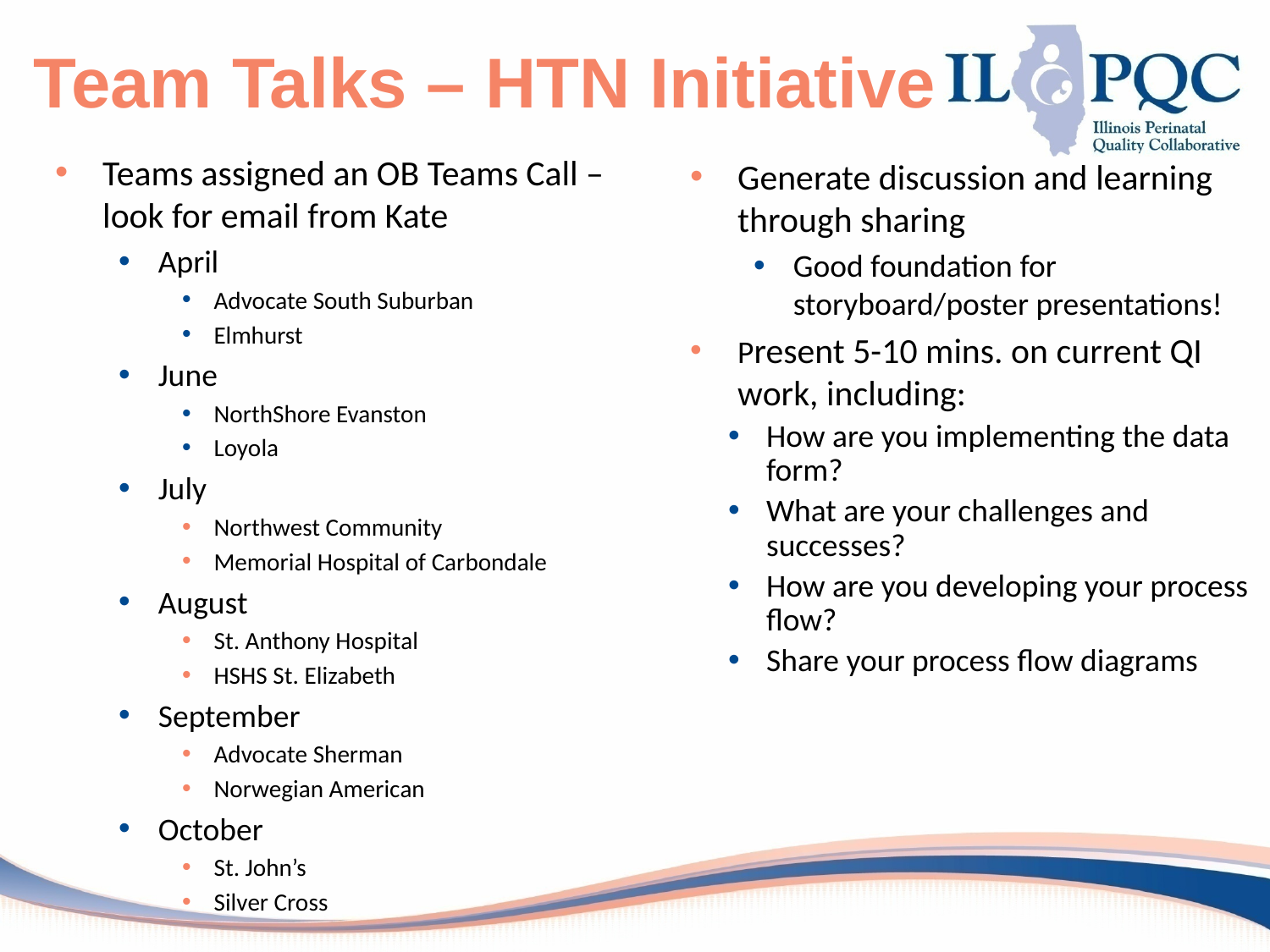

# Team Talks – HTN Initiative
Teams assigned an OB Teams Call – look for email from Kate
April
Advocate South Suburban
Elmhurst
June
NorthShore Evanston
Loyola
July
Northwest Community
Memorial Hospital of Carbondale
August
St. Anthony Hospital
HSHS St. Elizabeth
September
Advocate Sherman
Norwegian American
October
St. John’s
Silver Cross
Generate discussion and learning through sharing
Good foundation for storyboard/poster presentations!
Present 5-10 mins. on current QI work, including:
How are you implementing the data form?
What are your challenges and successes?
How are you developing your process flow?
Share your process flow diagrams